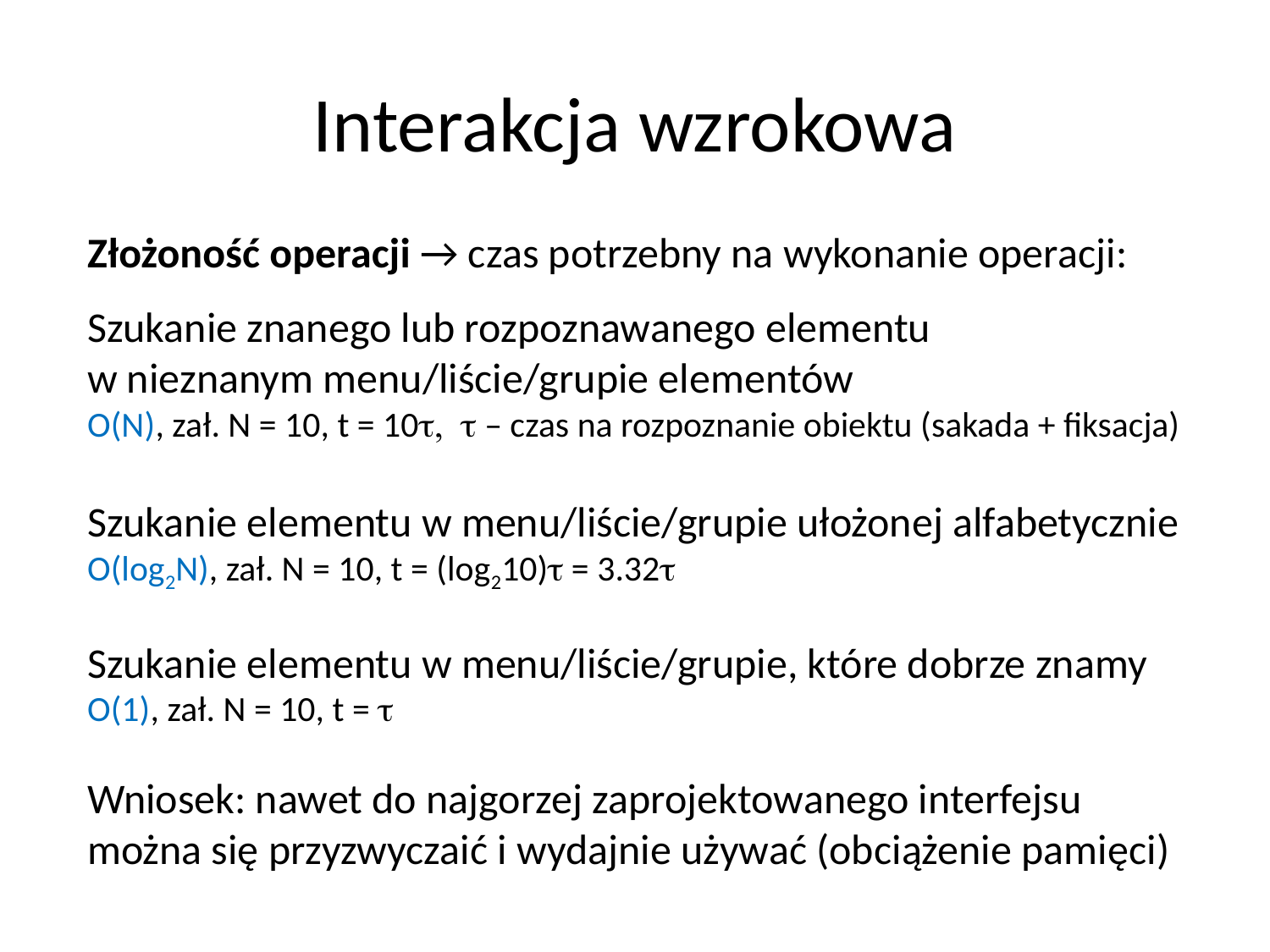

# Interakcja wzrokowa
Złożoność operacji → czas potrzebny na wykonanie operacji:

Szukanie znanego lub rozpoznawanego elementu
w nieznanym menu/liście/grupie elementów
O(N), zał. N = 10, t = 10τ, τ – czas na rozpoznanie obiektu (sakada + fiksacja)

Szukanie elementu w menu/liście/grupie ułożonej alfabetycznie
O(log2N), zał. N = 10, t = (log210)τ = 3.32τ

Szukanie elementu w menu/liście/grupie, które dobrze znamy
O(1), zał. N = 10, t = τ

Wniosek: nawet do najgorzej zaprojektowanego interfejsu można się przyzwyczaić i wydajnie używać (obciążenie pamięci)